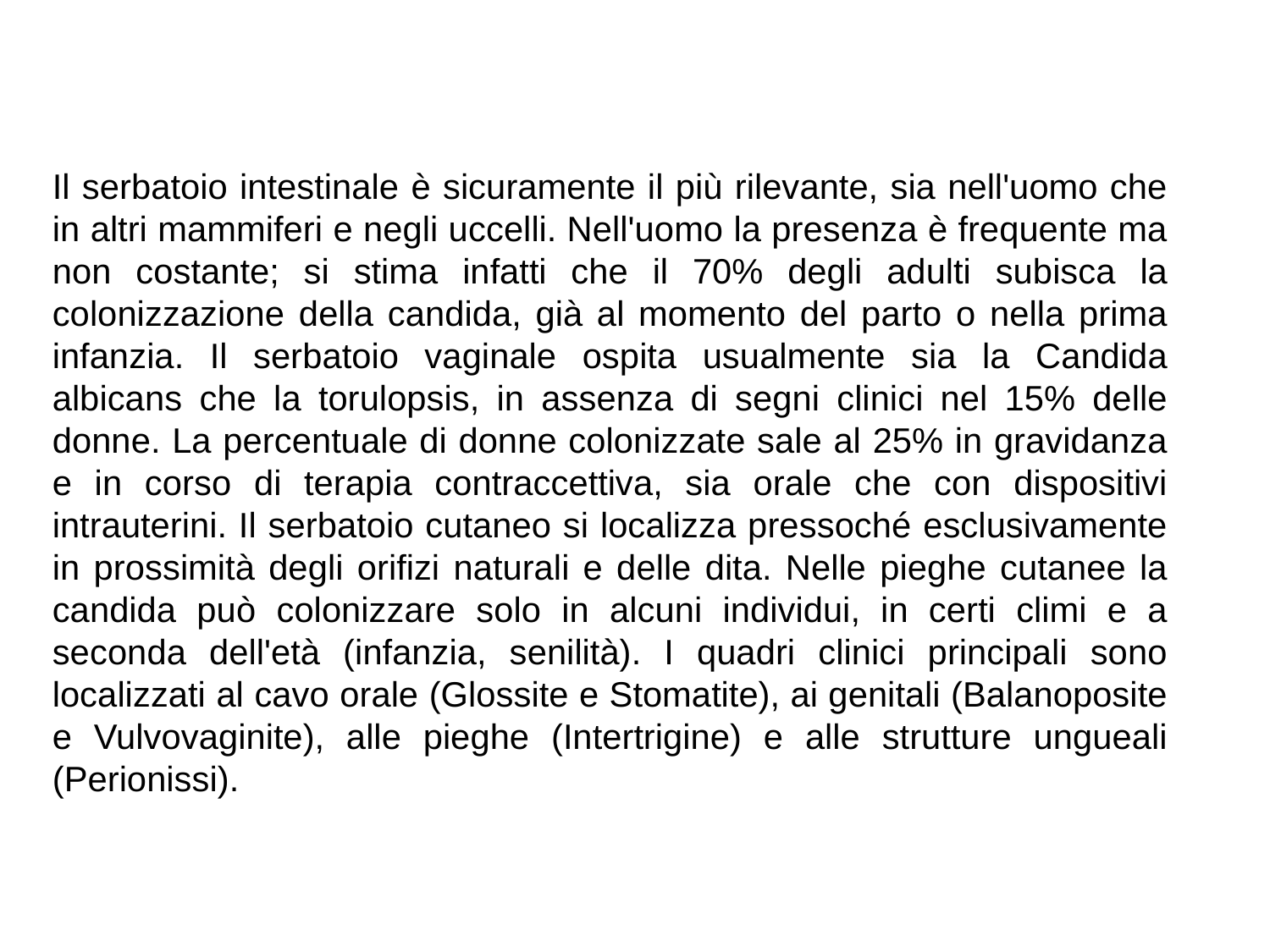

Il serbatoio intestinale è sicuramente il più rilevante, sia nell'uomo che in altri mammiferi e negli uccelli. Nell'uomo la presenza è frequente ma non costante; si stima infatti che il 70% degli adulti subisca la colonizzazione della candida, già al momento del parto o nella prima infanzia. Il serbatoio vaginale ospita usualmente sia la Candida albicans che la torulopsis, in assenza di segni clinici nel 15% delle donne. La percentuale di donne colonizzate sale al 25% in gravidanza e in corso di terapia contraccettiva, sia orale che con dispositivi intrauterini. Il serbatoio cutaneo si localizza pressoché esclusivamente in prossimità degli orifizi naturali e delle dita. Nelle pieghe cutanee la candida può colonizzare solo in alcuni individui, in certi climi e a seconda dell'età (infanzia, senilità). I quadri clinici principali sono localizzati al cavo orale (Glossite e Stomatite), ai genitali (Balanoposite e Vulvovaginite), alle pieghe (Intertrigine) e alle strutture ungueali (Perionissi).